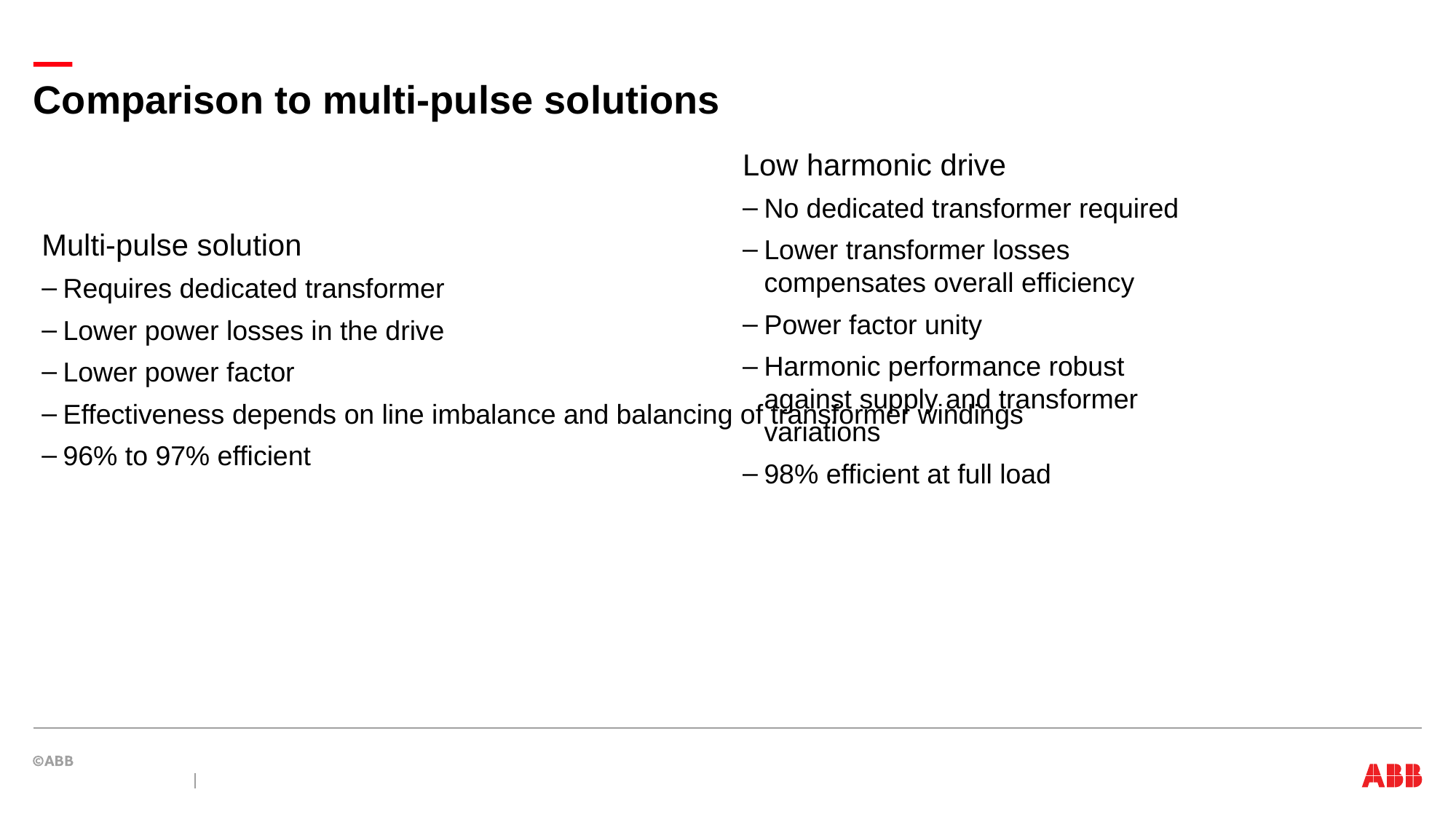

# Comparison to multi-pulse solutions
Multi-pulse solution
Requires dedicated transformer
Lower power losses in the drive
Lower power factor
Effectiveness depends on line imbalance and balancing of transformer windings
96% to 97% efficient
Low harmonic drive
No dedicated transformer required
Lower transformer losses compensates overall efficiency
Power factor unity
Harmonic performance robust against supply and transformer variations
98% efficient at full load